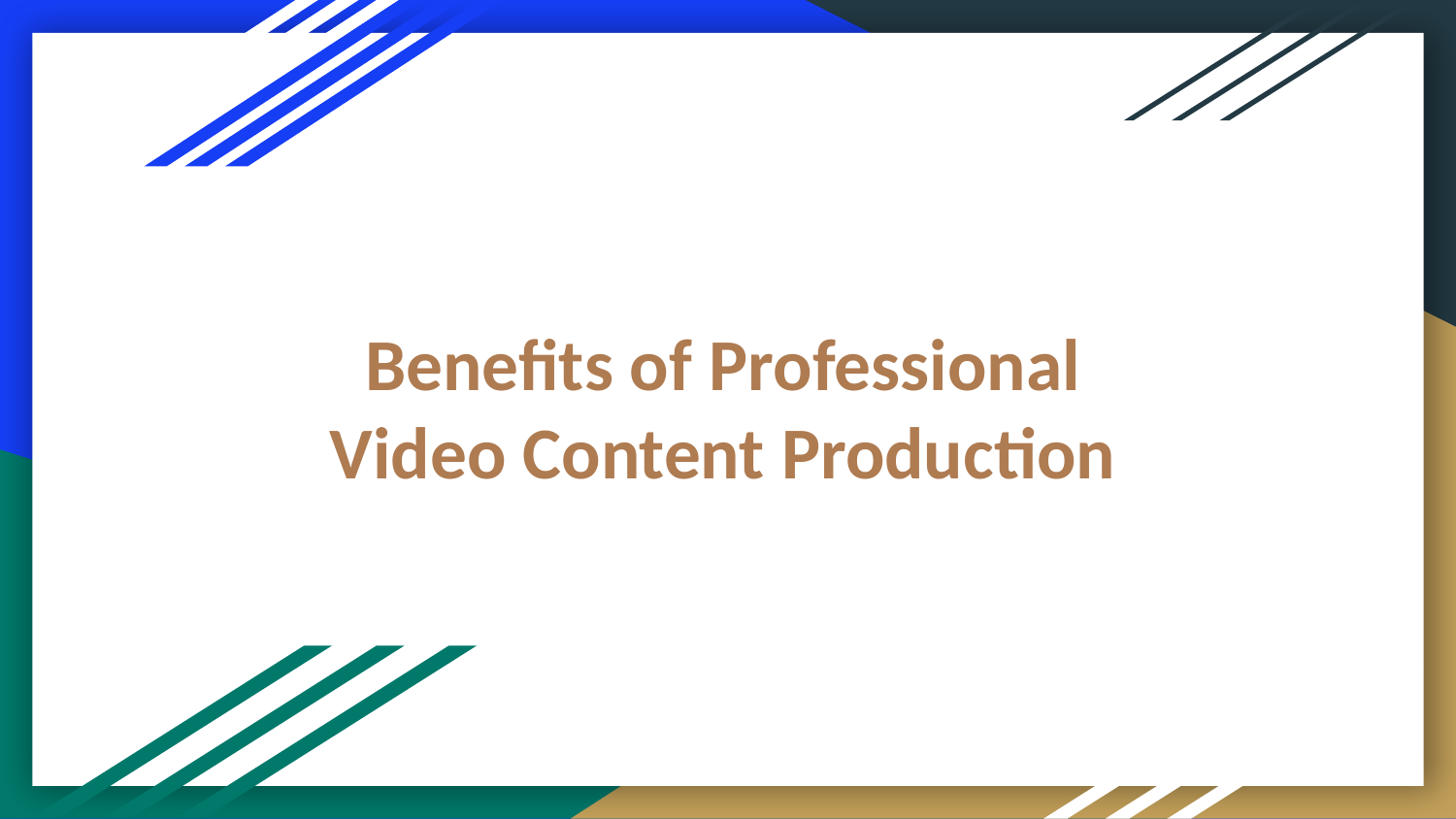

# Benefits of Professional Video Content Production